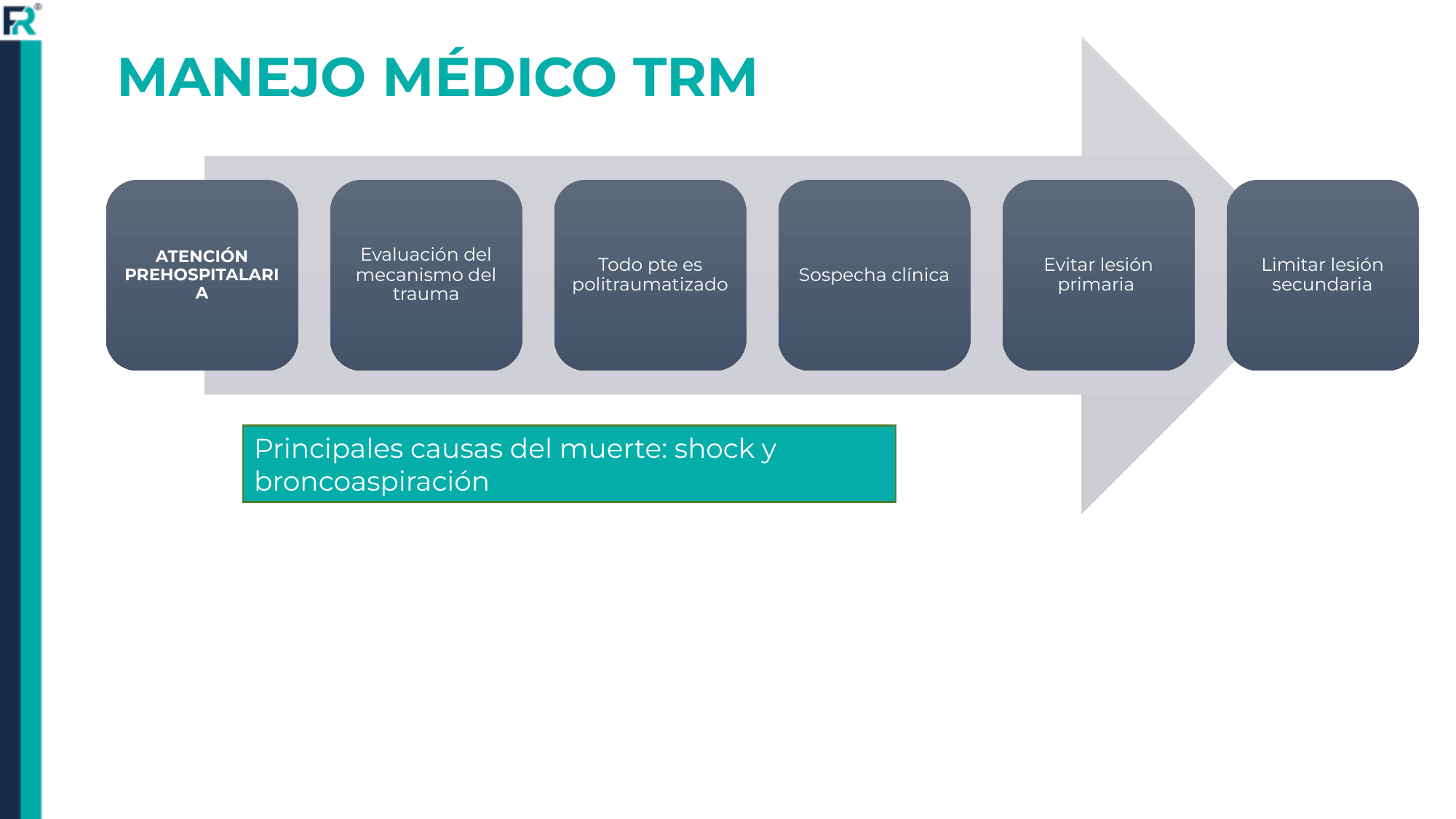

# MANEJO MÉDICO TRM

ATENCIÓN PREHOSPITALARIA
Evaluación del mecanismo del trauma
Todo pte es politraumatizado
Sospecha clínica
Evitar lesión primaria
Limitar lesión secundaria
Principales causas del muerte: shock y broncoaspiración